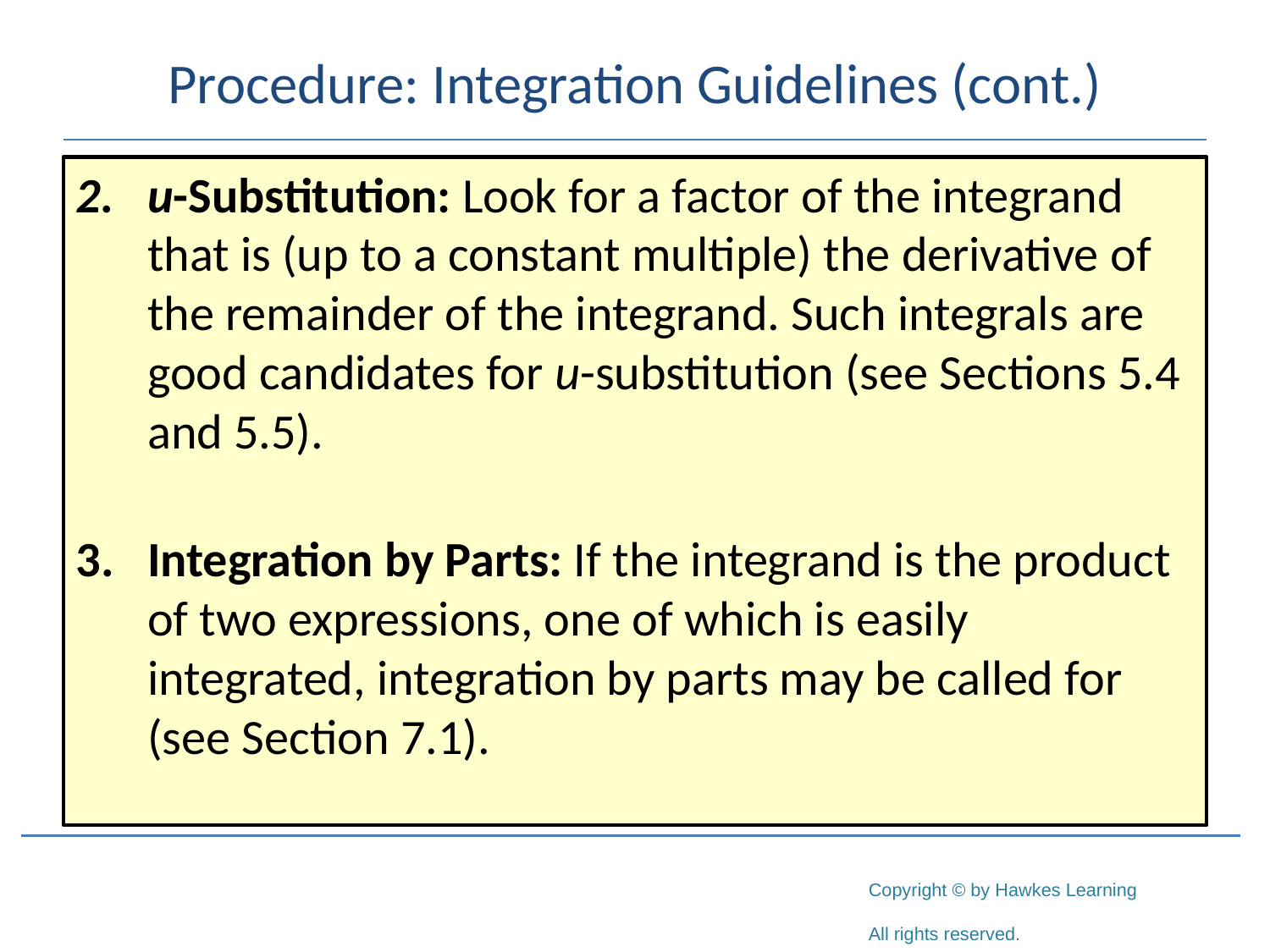

# Procedure: Integration Guidelines (cont.)
u-Substitution: Look for a factor of the integrand that is (up to a constant multiple) the derivative of the remainder of the integrand. Such integrals are good candidates for u-substitution (see Sections 5.4 and 5.5).
Integration by Parts: If the integrand is the product of two expressions, one of which is easily integrated, integration by parts may be called for (see Section 7.1).